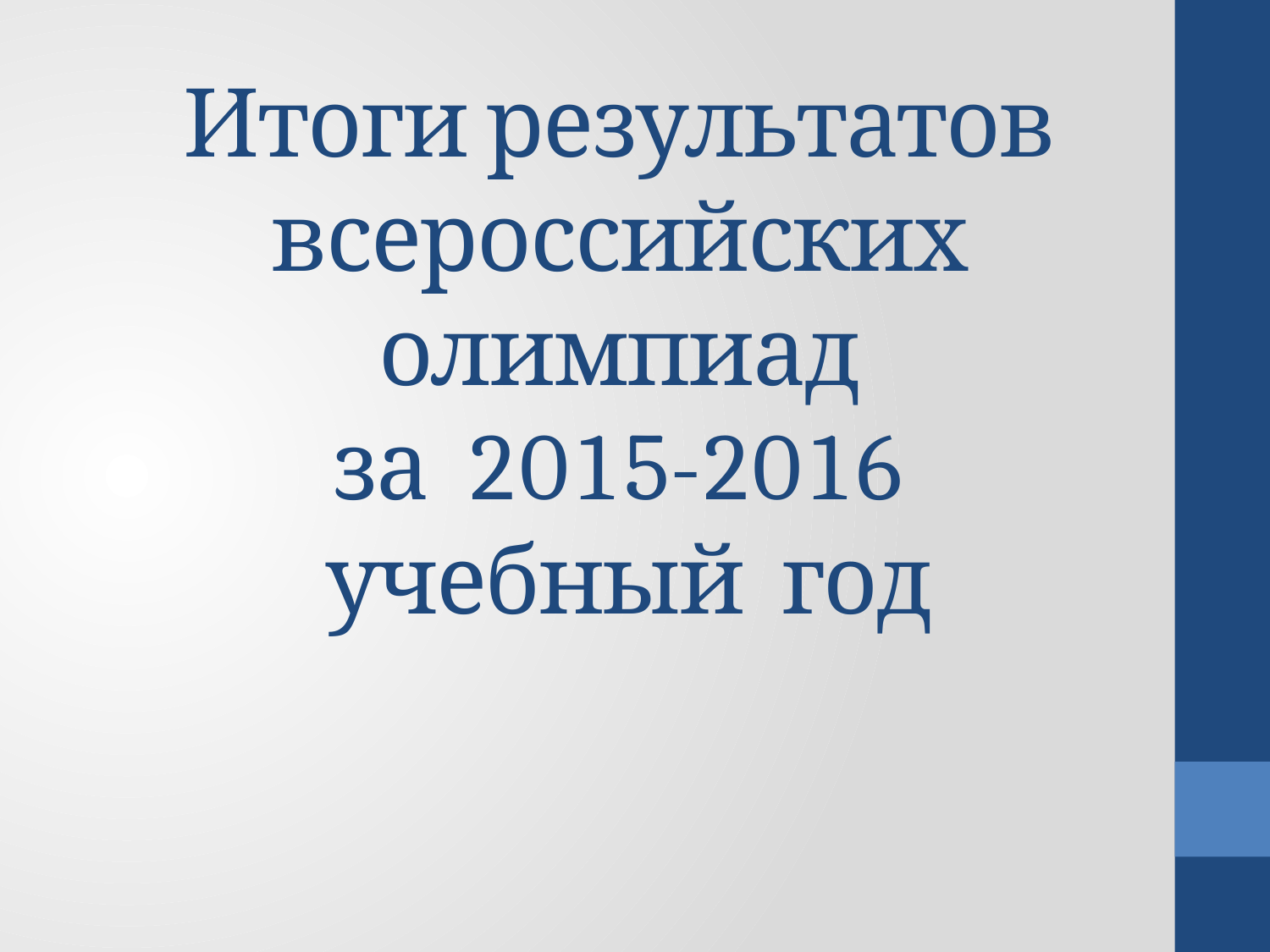

# Итоги результатов всероссийских олимпиад за  2015-2016 учебный  год